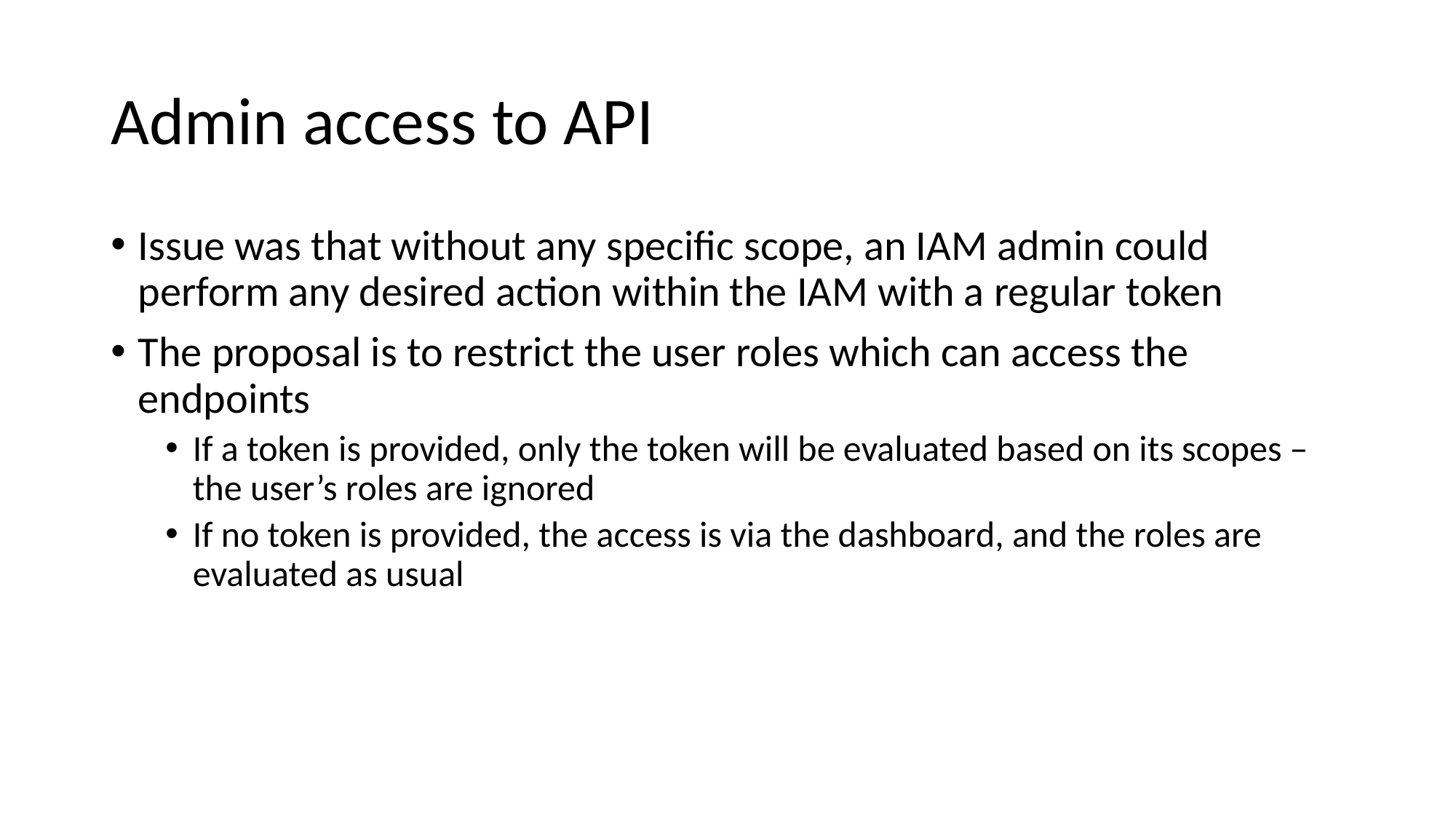

# Admin access to API
Issue was that without any specific scope, an IAM admin could perform any desired action within the IAM with a regular token
The proposal is to restrict the user roles which can access the endpoints
If a token is provided, only the token will be evaluated based on its scopes – the user’s roles are ignored
If no token is provided, the access is via the dashboard, and the roles are evaluated as usual